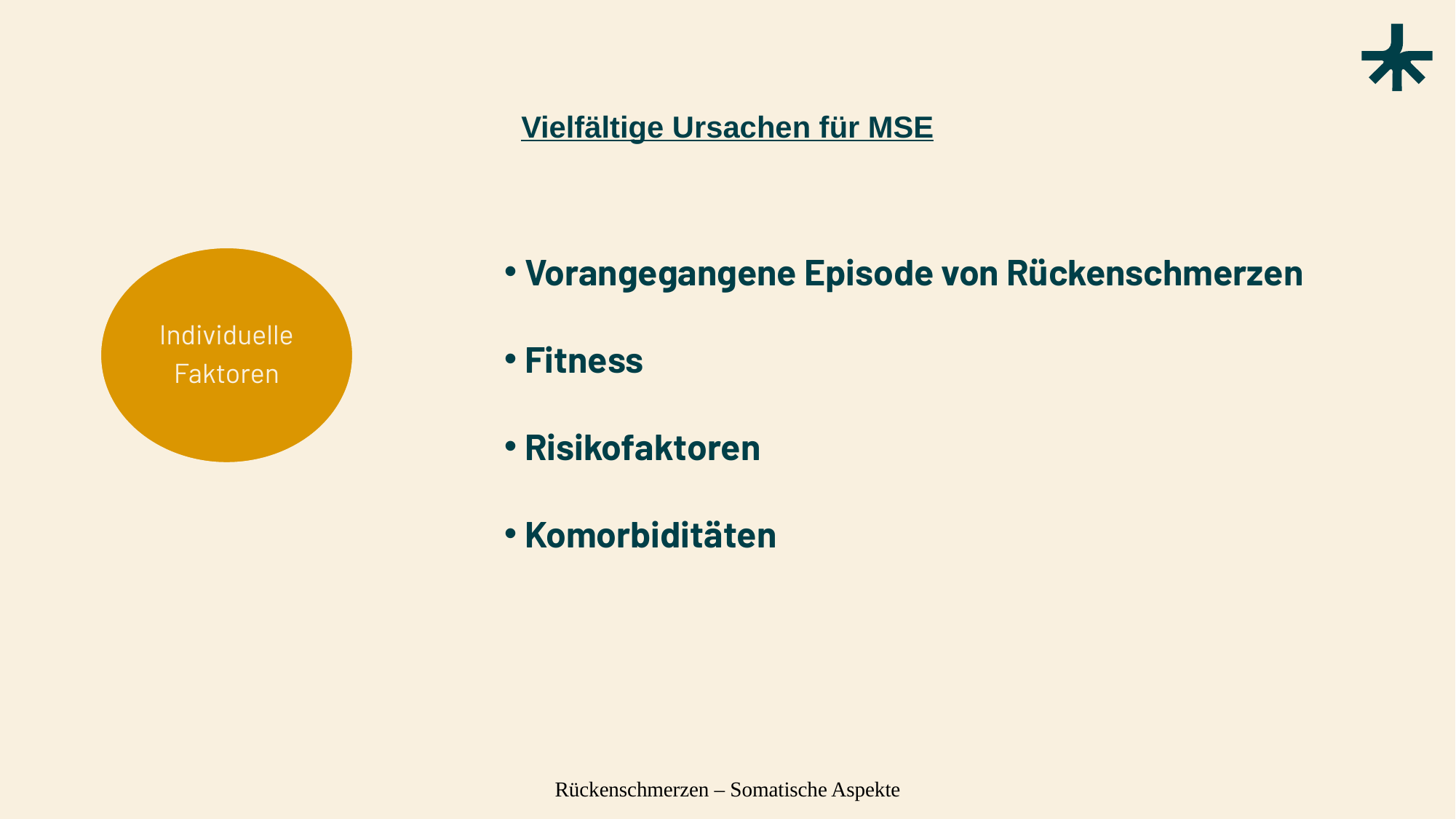

# Vielfältige Ursachen für MSE

Vorangegangene Episode von Rückenschmerzen

Fitness

Risikofaktoren

Komorbiditäten

Individuelle
Faktoren
Rückenschmerzen – Somatische Aspekte